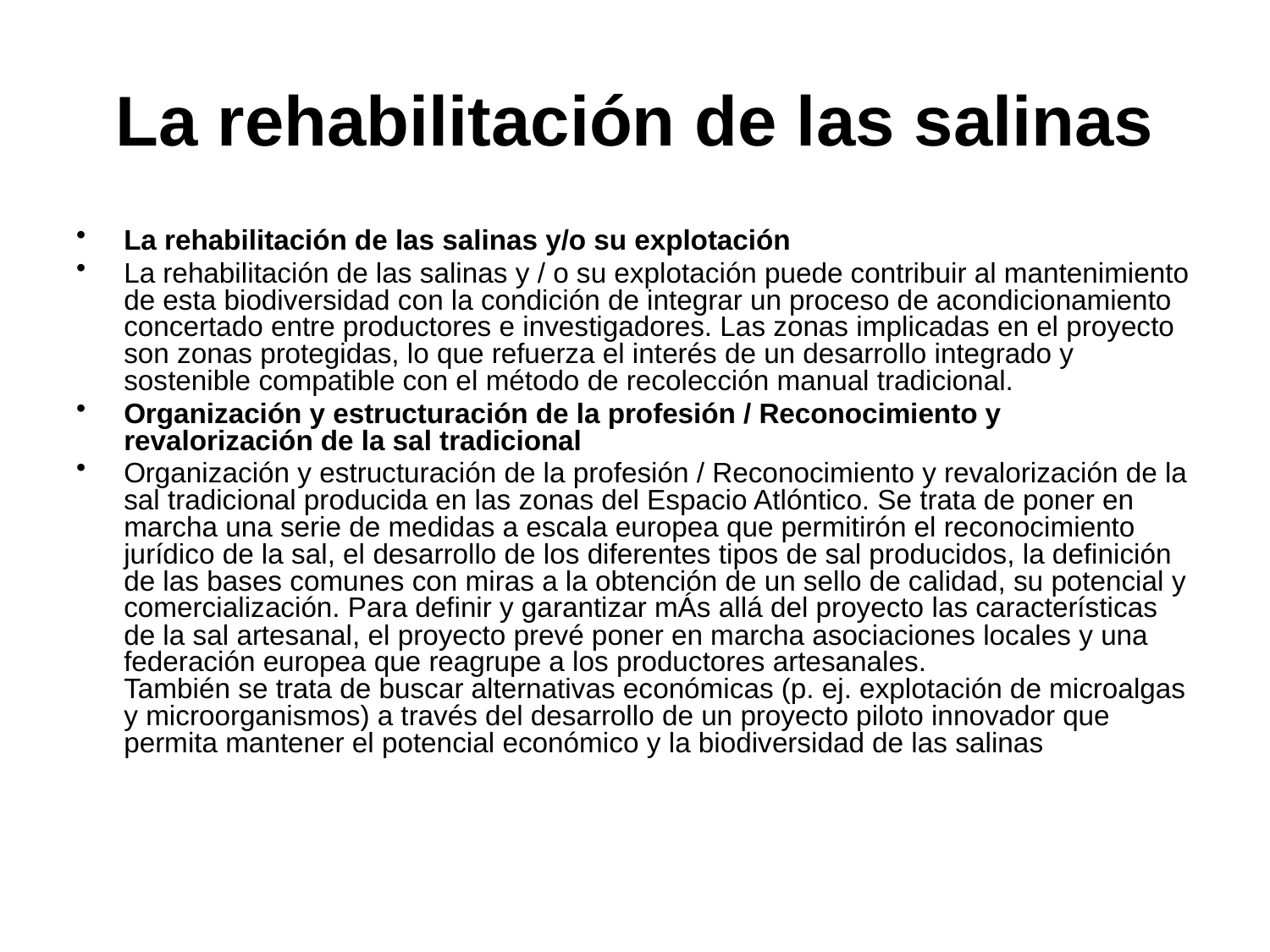

# La rehabilitación de las salinas
La rehabilitación de las salinas y/o su explotación
La rehabilitación de las salinas y / o su explotación puede contribuir al mantenimiento de esta biodiversidad con la condición de integrar un proceso de acondicionamiento concertado entre productores e investigadores. Las zonas implicadas en el proyecto son zonas protegidas, lo que refuerza el interés de un desarrollo integrado y sostenible compatible con el método de recolección manual tradicional.
Organización y estructuración de la profesión / Reconocimiento y revalorización de la sal tradicional
Organización y estructuración de la profesión / Reconocimiento y revalorización de la sal tradicional producida en las zonas del Espacio Atlóntico. Se trata de poner en marcha una serie de medidas a escala europea que permitirón el reconocimiento jurídico de la sal, el desarrollo de los diferentes tipos de sal producidos, la definición de las bases comunes con miras a la obtención de un sello de calidad, su potencial y comercialización. Para definir y garantizar mÁs allá del proyecto las características de la sal artesanal, el proyecto prevé poner en marcha asociaciones locales y una federación europea que reagrupe a los productores artesanales.
También se trata de buscar alternativas económicas (p. ej. explotación de microalgas y microorganismos) a través del desarrollo de un proyecto piloto innovador que permita mantener el potencial económico y la biodiversidad de las salinas